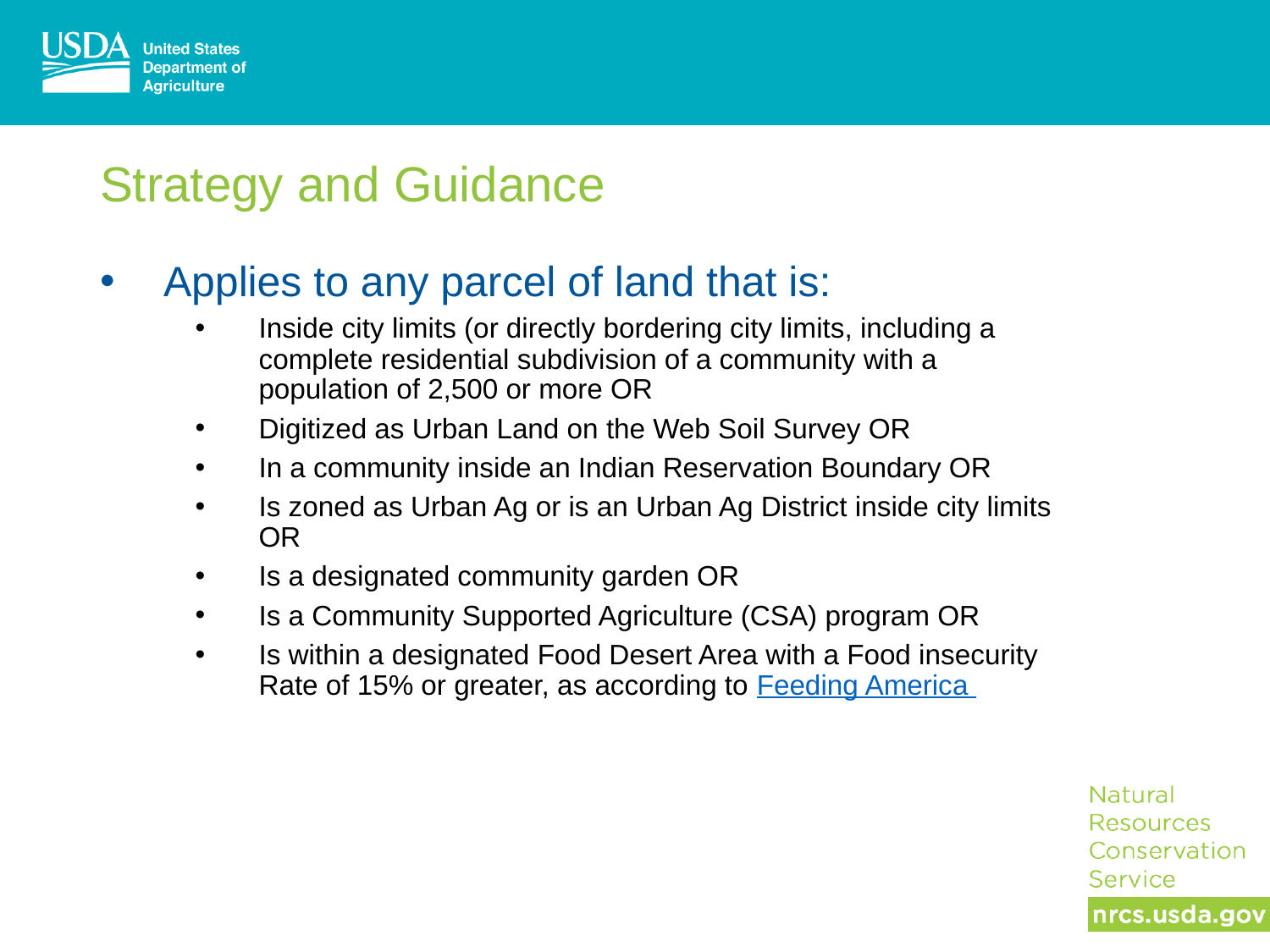

# Strategy and Guidance
Applies to any parcel of land that is:
Inside city limits (or directly bordering city limits, including a complete residential subdivision of a community with a population of 2,500 or more OR
Digitized as Urban Land on the Web Soil Survey OR
In a community inside an Indian Reservation Boundary OR
Is zoned as Urban Ag or is an Urban Ag District inside city limits OR
Is a designated community garden OR
Is a Community Supported Agriculture (CSA) program OR
Is within a designated Food Desert Area with a Food insecurity Rate of 15% or greater, as according to Feeding America